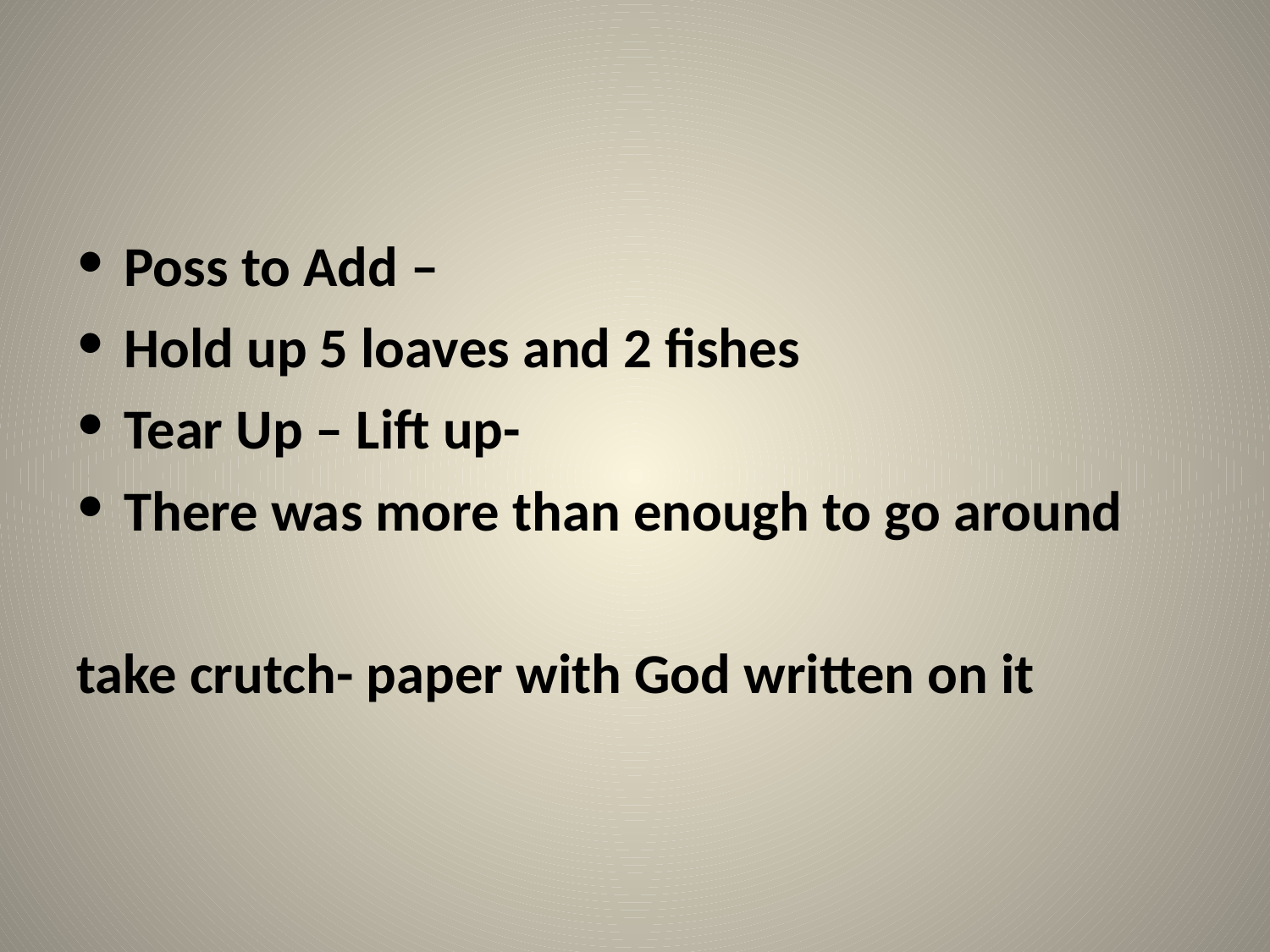

#
Poss to Add –
Hold up 5 loaves and 2 fishes
Tear Up – Lift up-
There was more than enough to go around

take crutch- paper with God written on it